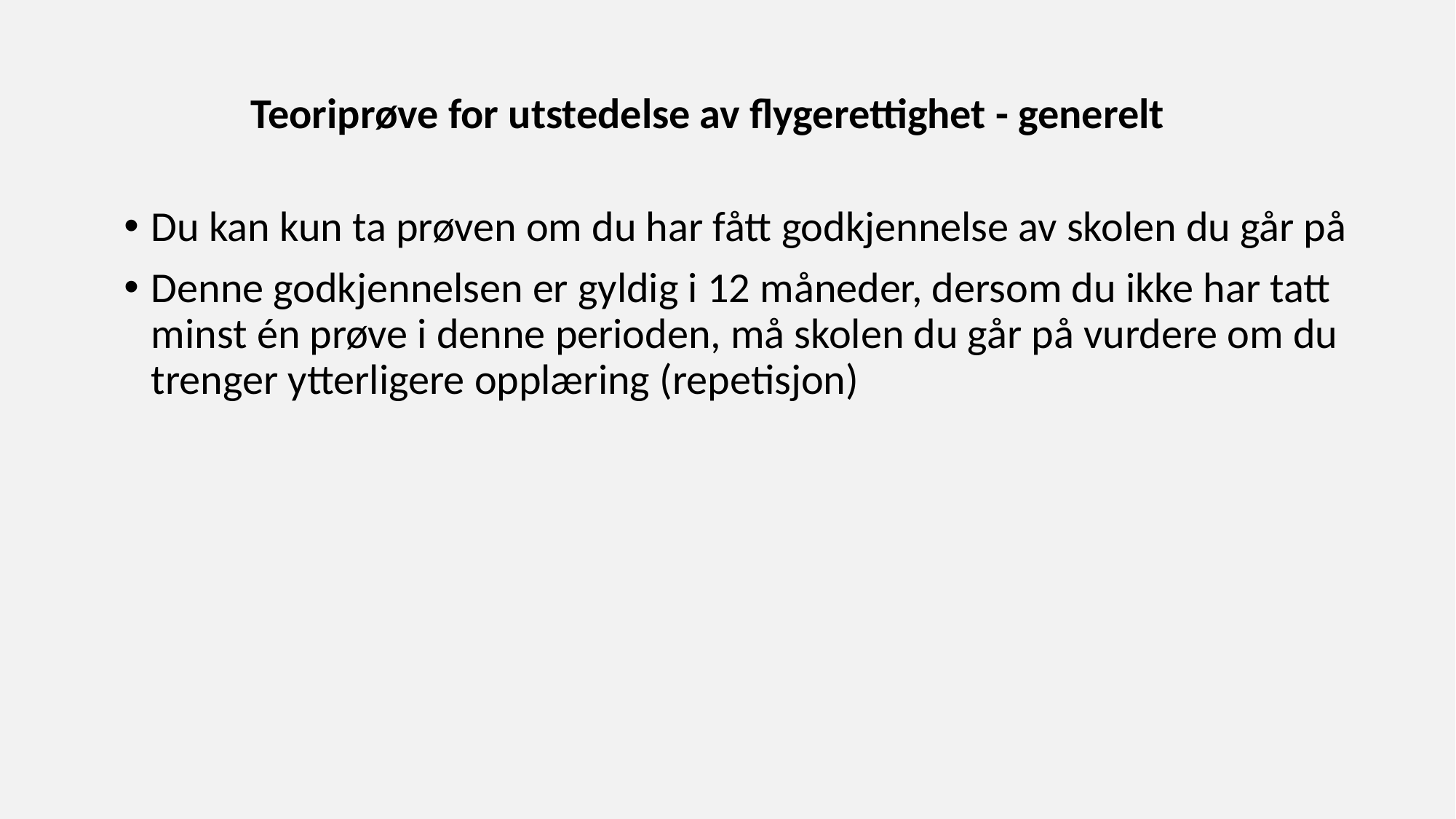

Teoriprøve for utstedelse av flygerettighet - generelt
Du kan kun ta prøven om du har fått godkjennelse av skolen du går på
Denne godkjennelsen er gyldig i 12 måneder, dersom du ikke har tatt minst én prøve i denne perioden, må skolen du går på vurdere om du trenger ytterligere opplæring (repetisjon)